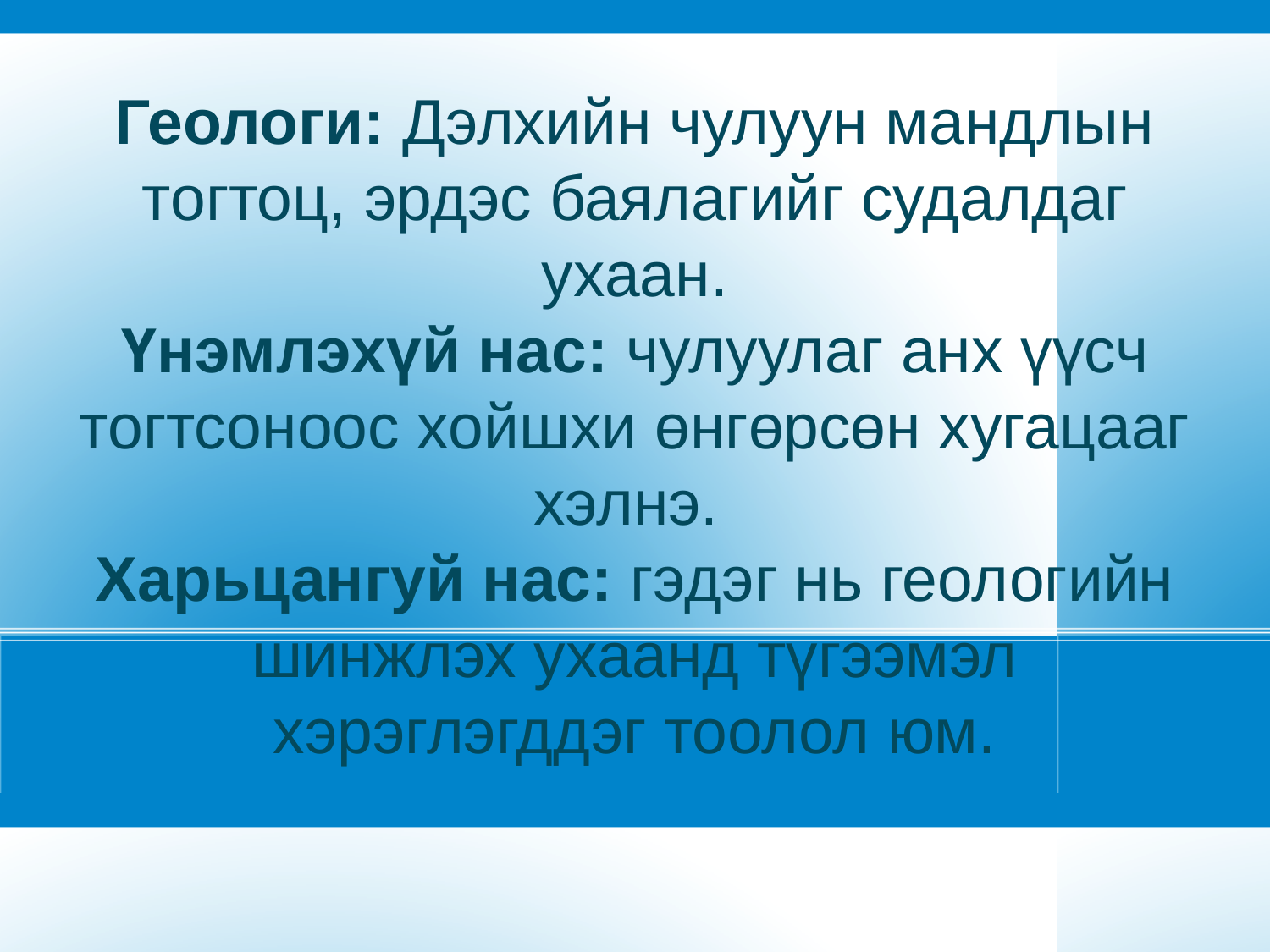

Геологи: Дэлхийн чулуун мандлын тогтоц, эрдэс баялагийг судалдаг ухаан.
Үнэмлэхүй нас: чулуулаг анх үүсч тогтсоноос хойшхи өнгөрсөн хугацааг хэлнэ.
Харьцангуй нас: гэдэг нь геологийн шинжлэх ухаанд түгээмэл хэрэглэгддэг тоолол юм.